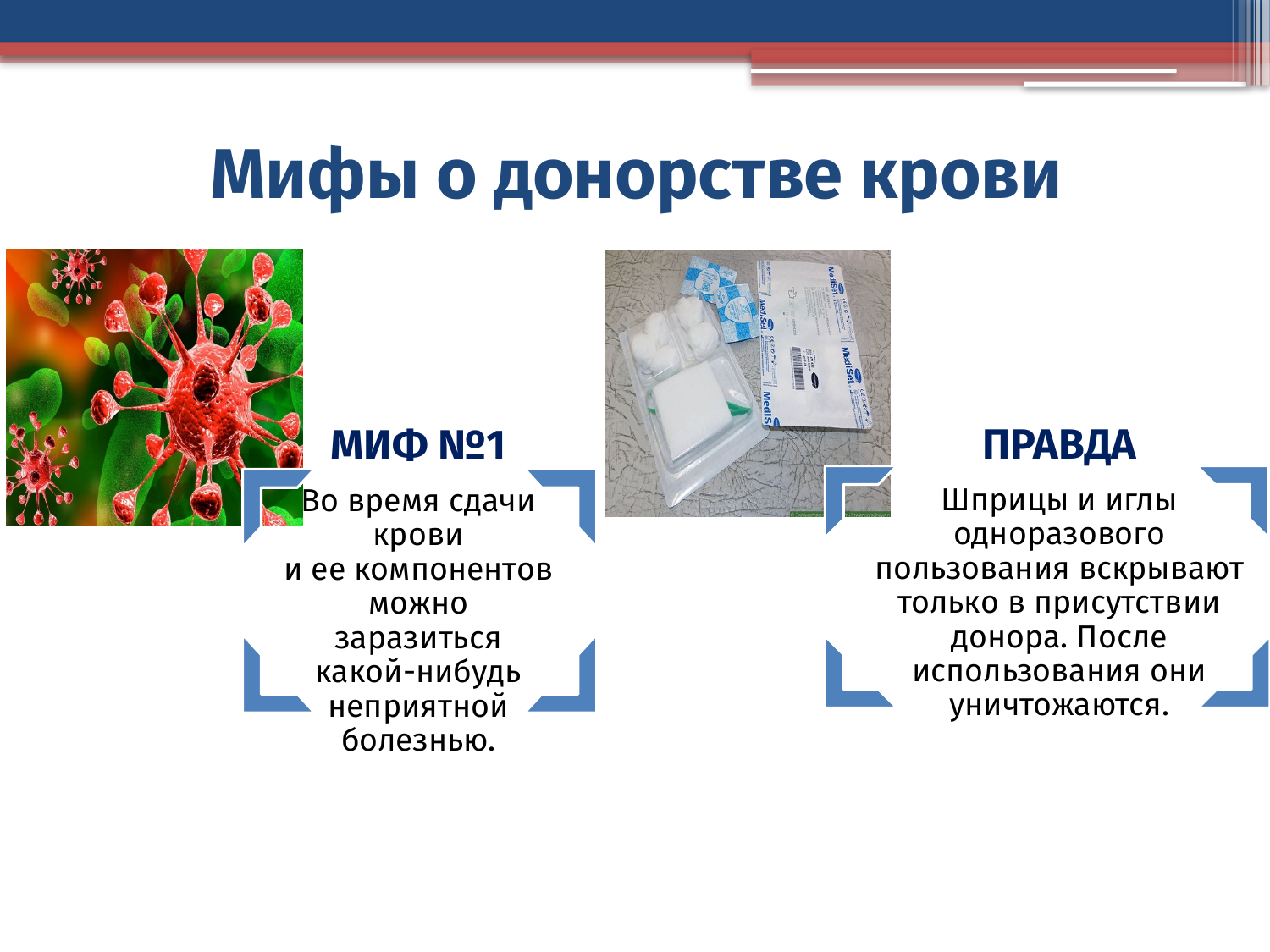

МИФ №1
Во время сдачи крови и ее компонентов можно заразиться какой-нибудь неприятной болезнью.
ПРАВДА
Шприцы и иглы одноразового пользования вскрывают только в присутствии донора. После использования они уничтожаются.
# Мифы о донорстве крови